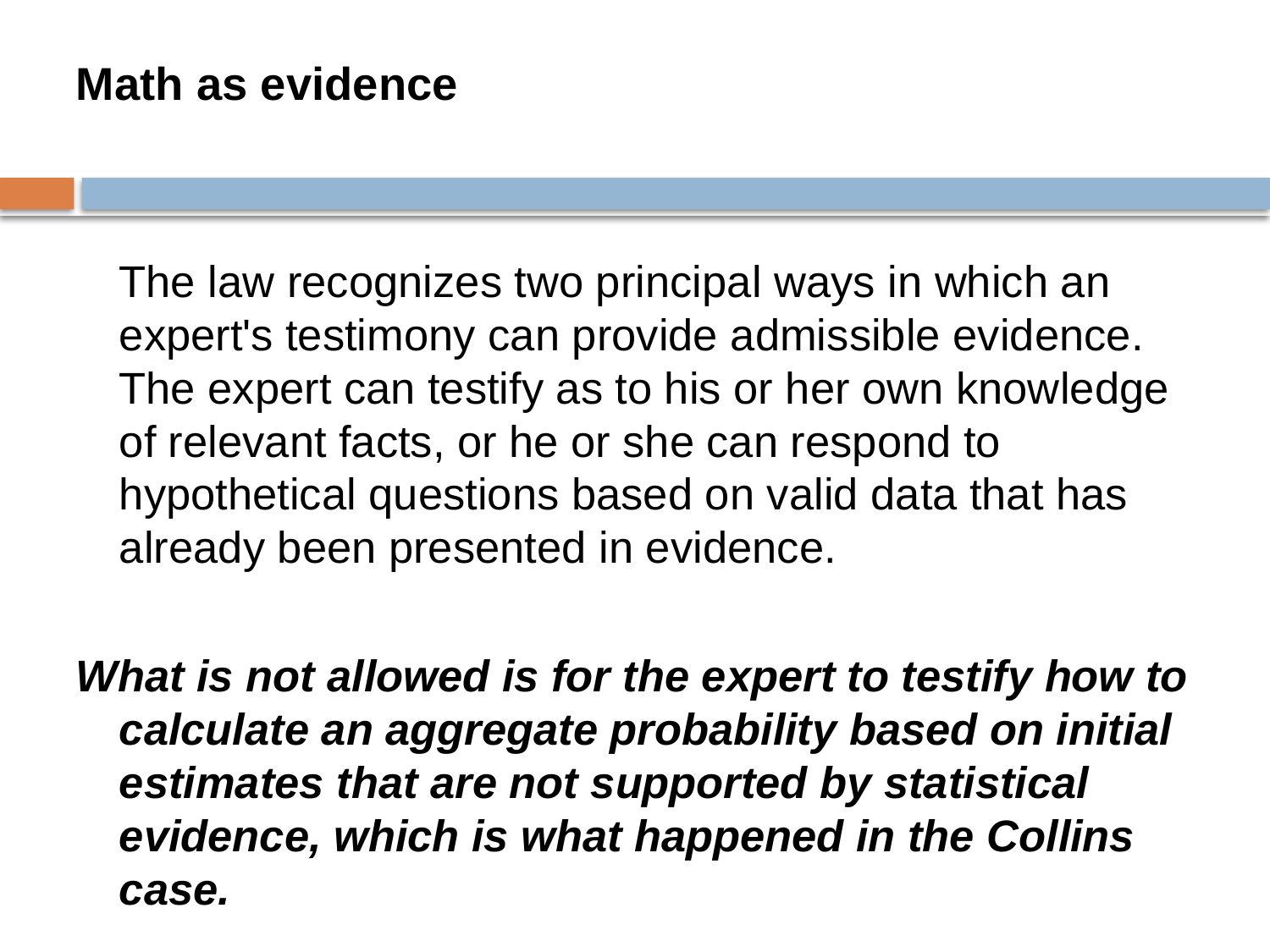

# Math as evidence

	The law recognizes two principal ways in which an expert's testimony can provide admissible evidence. The expert can testify as to his or her own knowledge of relevant facts, or he or she can respond to hypothetical questions based on valid data that has already been presented in evidence.

What is not allowed is for the expert to testify how to calculate an aggregate probability based on initial estimates that are not supported by statistical evidence, which is what happened in the Collins case.